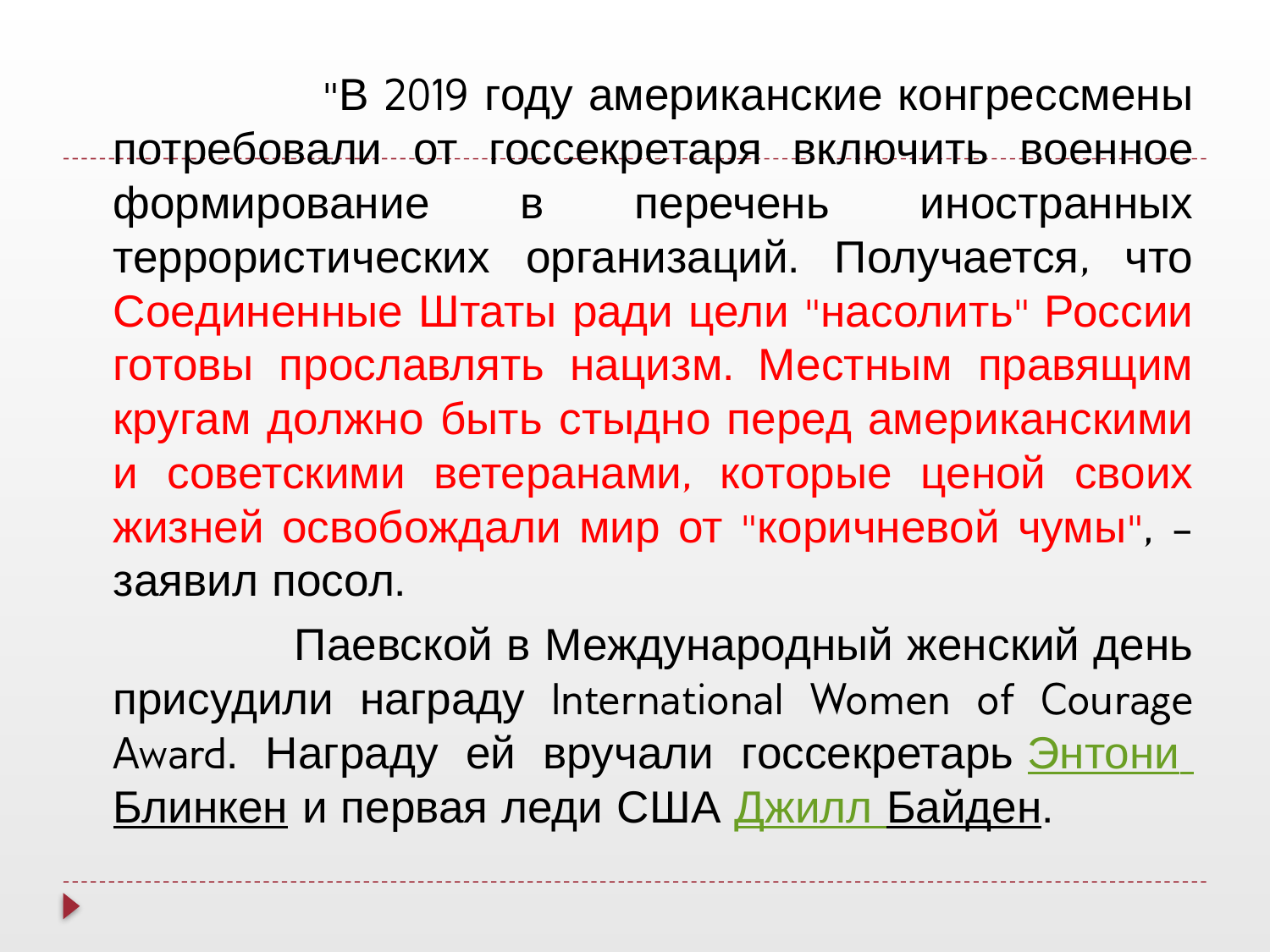

#
                "В 2019 году американские конгрессмены потребовали от госсекретаря включить военное формирование в перечень иностранных террористических организаций. Получается, что Соединенные Штаты ради цели "насолить" России готовы прославлять нацизм. Местным правящим кругам должно быть стыдно перед американскими и советскими ветеранами, которые ценой своих жизней освобождали мир от "коричневой чумы", – заявил посол.
                Паевской в Международный женский день присудили награду International Women of Courage Award. Награду ей вручали госсекретарь Энтони Блинкен и первая леди США Джилл Байден.